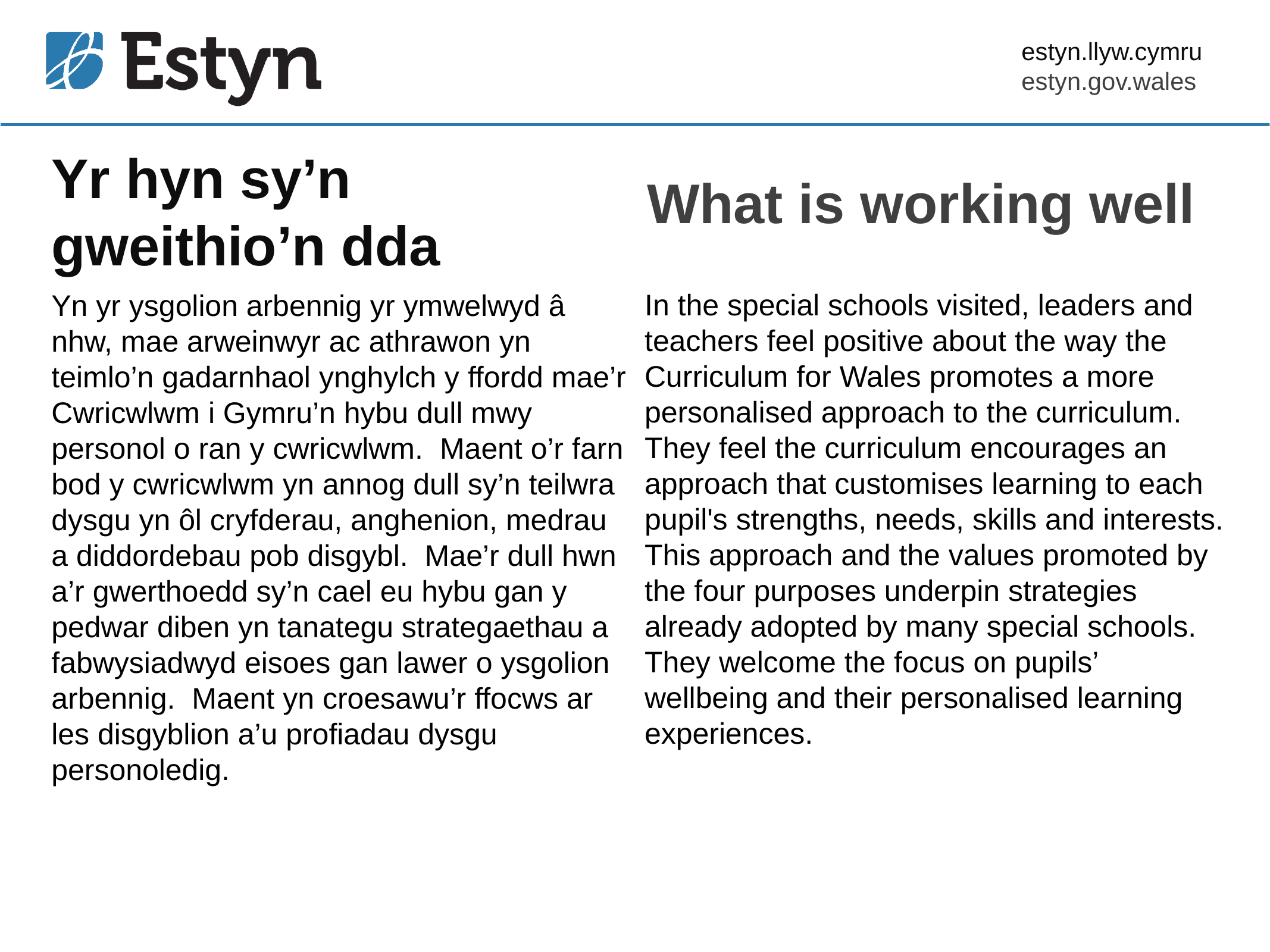

# Yr hyn sy’n gweithio’n dda
What is working well
In the special schools visited, leaders and teachers feel positive about the way the Curriculum for Wales promotes a more personalised approach to the curriculum. They feel the curriculum encourages an approach that customises learning to each pupil's strengths, needs, skills and interests. This approach and the values promoted by the four purposes underpin strategies already adopted by many special schools. They welcome the focus on pupils’ wellbeing and their personalised learning experiences.
Yn yr ysgolion arbennig yr ymwelwyd â nhw, mae arweinwyr ac athrawon yn teimlo’n gadarnhaol ynghylch y ffordd mae’r Cwricwlwm i Gymru’n hybu dull mwy personol o ran y cwricwlwm.  Maent o’r farn bod y cwricwlwm yn annog dull sy’n teilwra  dysgu yn ôl cryfderau, anghenion, medrau a diddordebau pob disgybl.  Mae’r dull hwn a’r gwerthoedd sy’n cael eu hybu gan y pedwar diben yn tanategu strategaethau a fabwysiadwyd eisoes gan lawer o ysgolion arbennig.  Maent yn croesawu’r ffocws ar les disgyblion a’u profiadau dysgu personoledig.